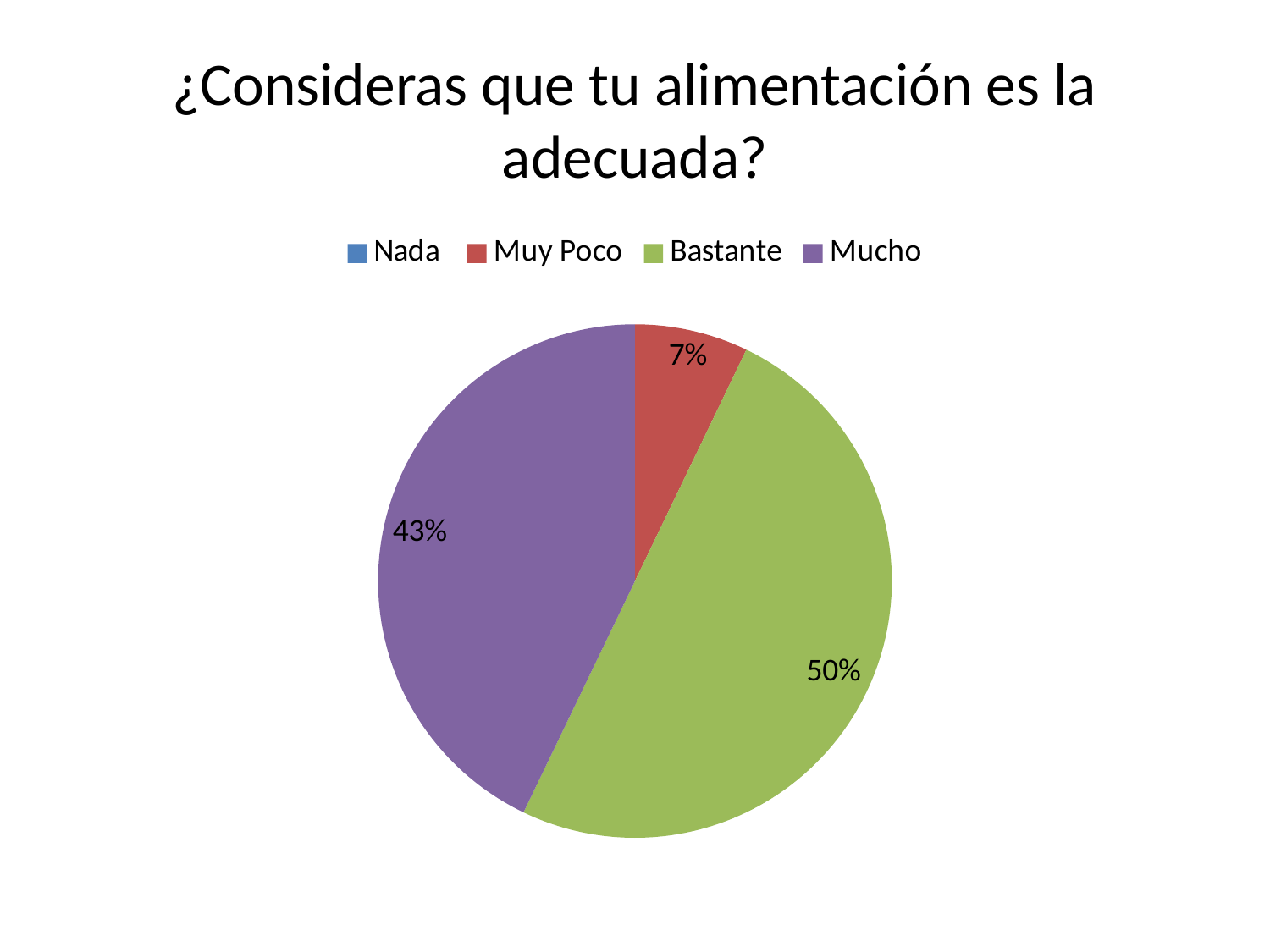

# ¿Consideras que tu alimentación es la adecuada?

### Chart

| Category | Ventas |
|---|---|
| Nada  | 0.0 |
| Muy Poco | 1.0 |
| Bastante | 7.0 |
| Mucho | 6.0 |